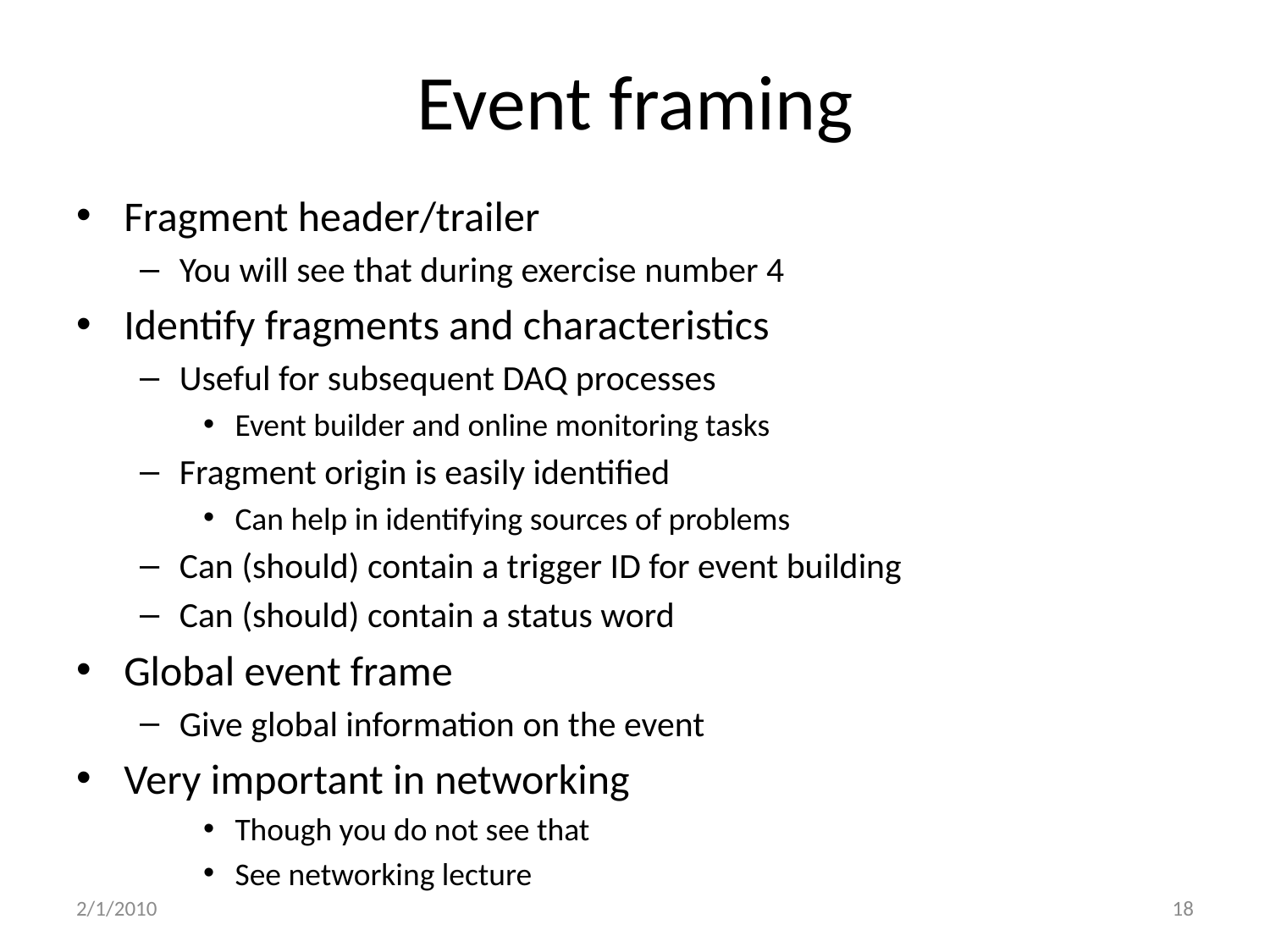

# Event framing
Fragment header/trailer
You will see that during exercise number 4
Identify fragments and characteristics
Useful for subsequent DAQ processes
Event builder and online monitoring tasks
Fragment origin is easily identified
Can help in identifying sources of problems
Can (should) contain a trigger ID for event building
Can (should) contain a status word
Global event frame
Give global information on the event
Very important in networking
Though you do not see that
See networking lecture
2/1/2010
18